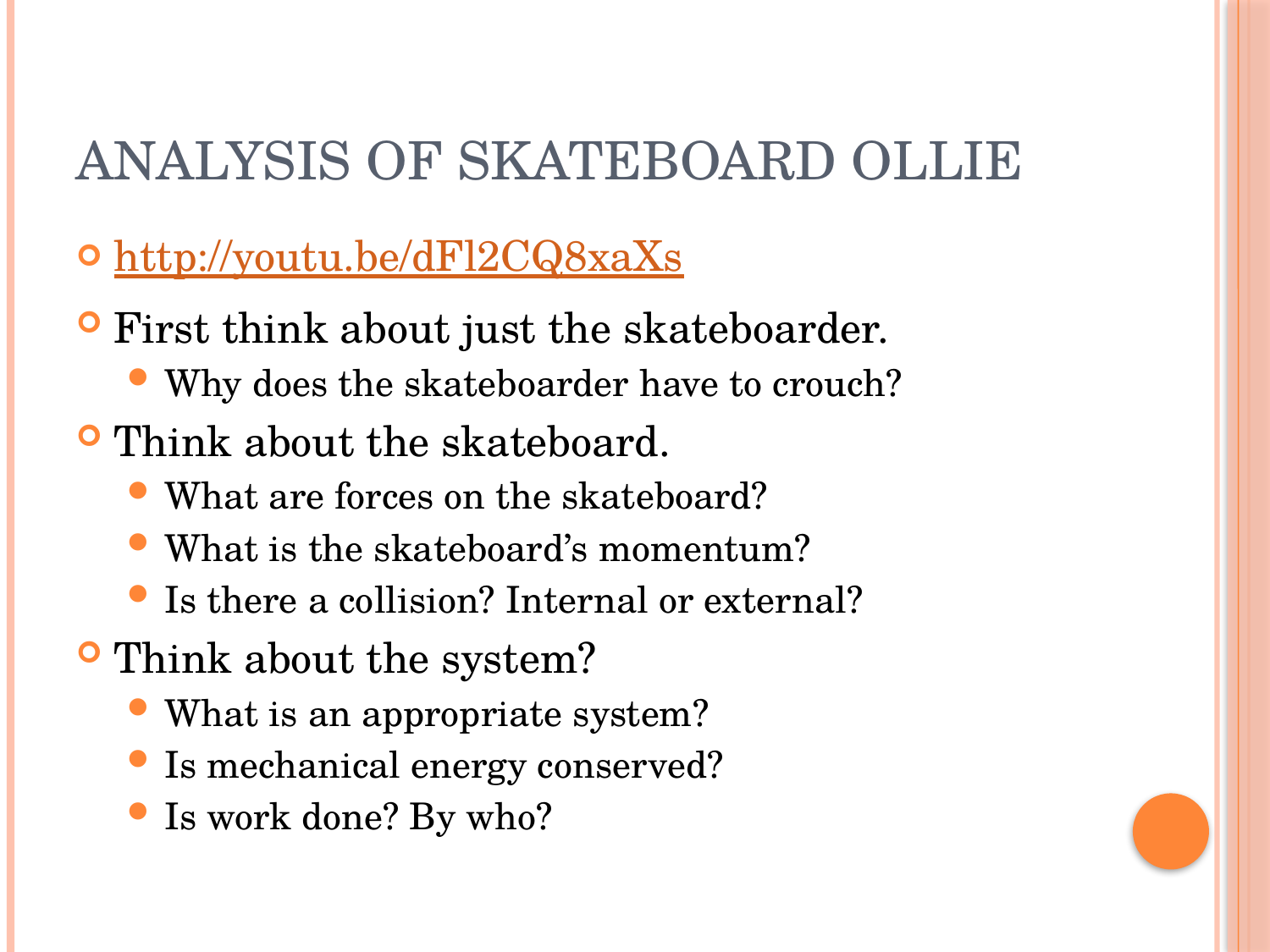

# Analysis of Skateboard ollie
http://youtu.be/dFl2CQ8xaXs
First think about just the skateboarder.
Why does the skateboarder have to crouch?
Think about the skateboard.
What are forces on the skateboard?
What is the skateboard’s momentum?
Is there a collision? Internal or external?
Think about the system?
What is an appropriate system?
Is mechanical energy conserved?
Is work done? By who?